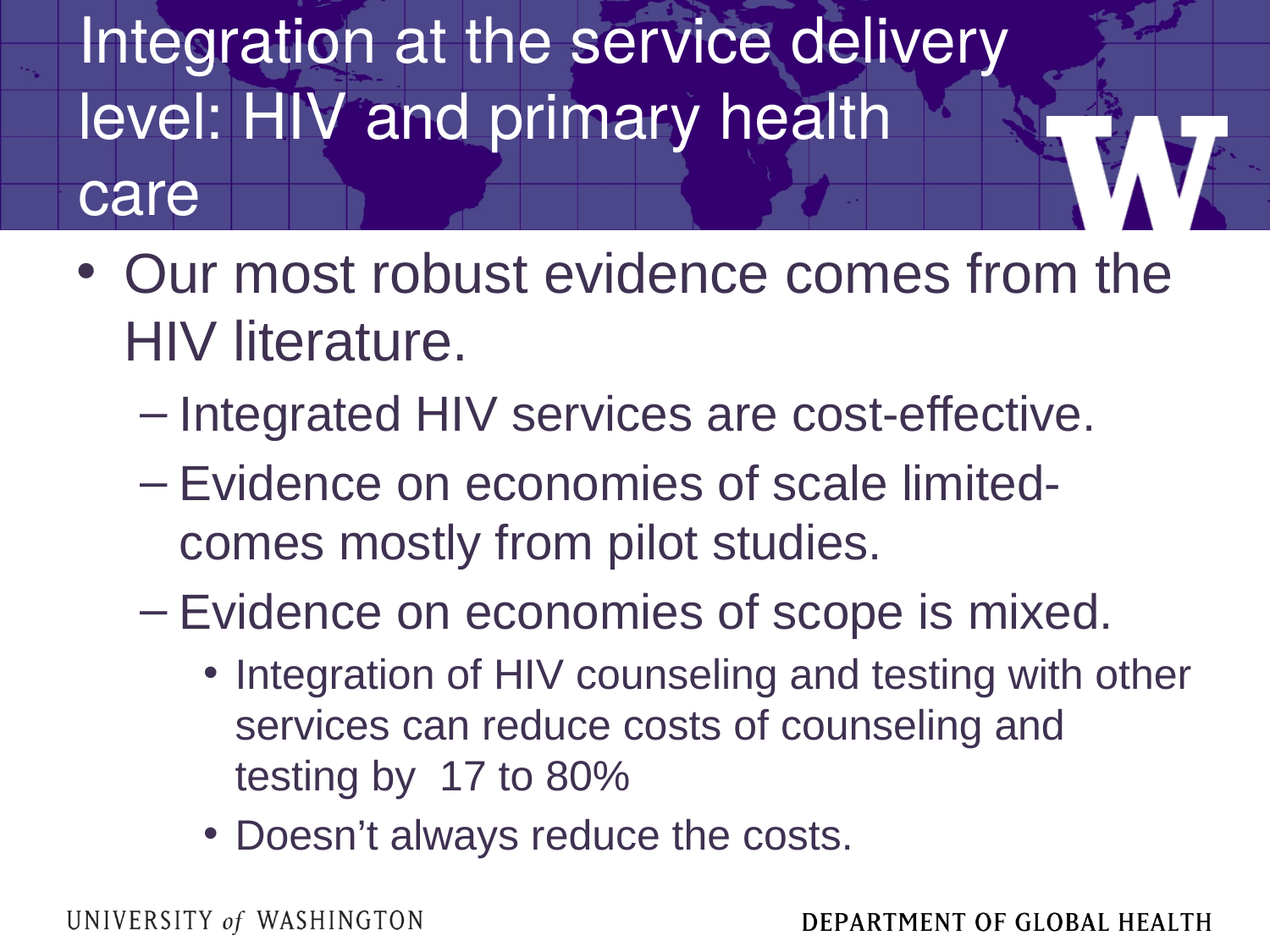

# Integration at the service delivery level: HIV and primary health care
Our most robust evidence comes from the HIV literature.
Integrated HIV services are cost-effective.
Evidence on economies of scale limited- comes mostly from pilot studies.
Evidence on economies of scope is mixed.
Integration of HIV counseling and testing with other services can reduce costs of counseling and testing by  17 to 80%
Doesn’t always reduce the costs.